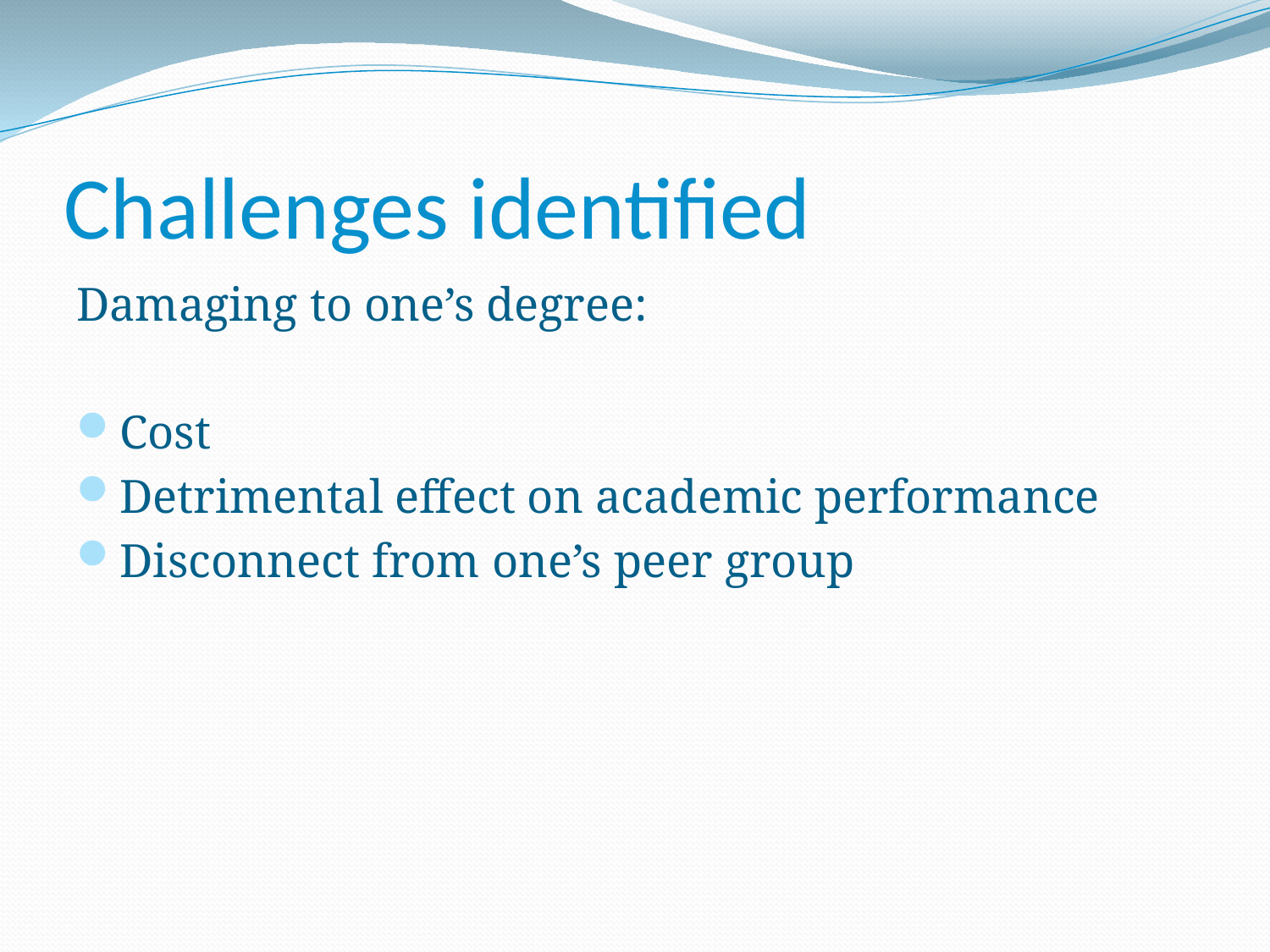

# Challenges identified
Damaging to one’s degree:

Cost
Detrimental effect on academic performance
Disconnect from one’s peer group